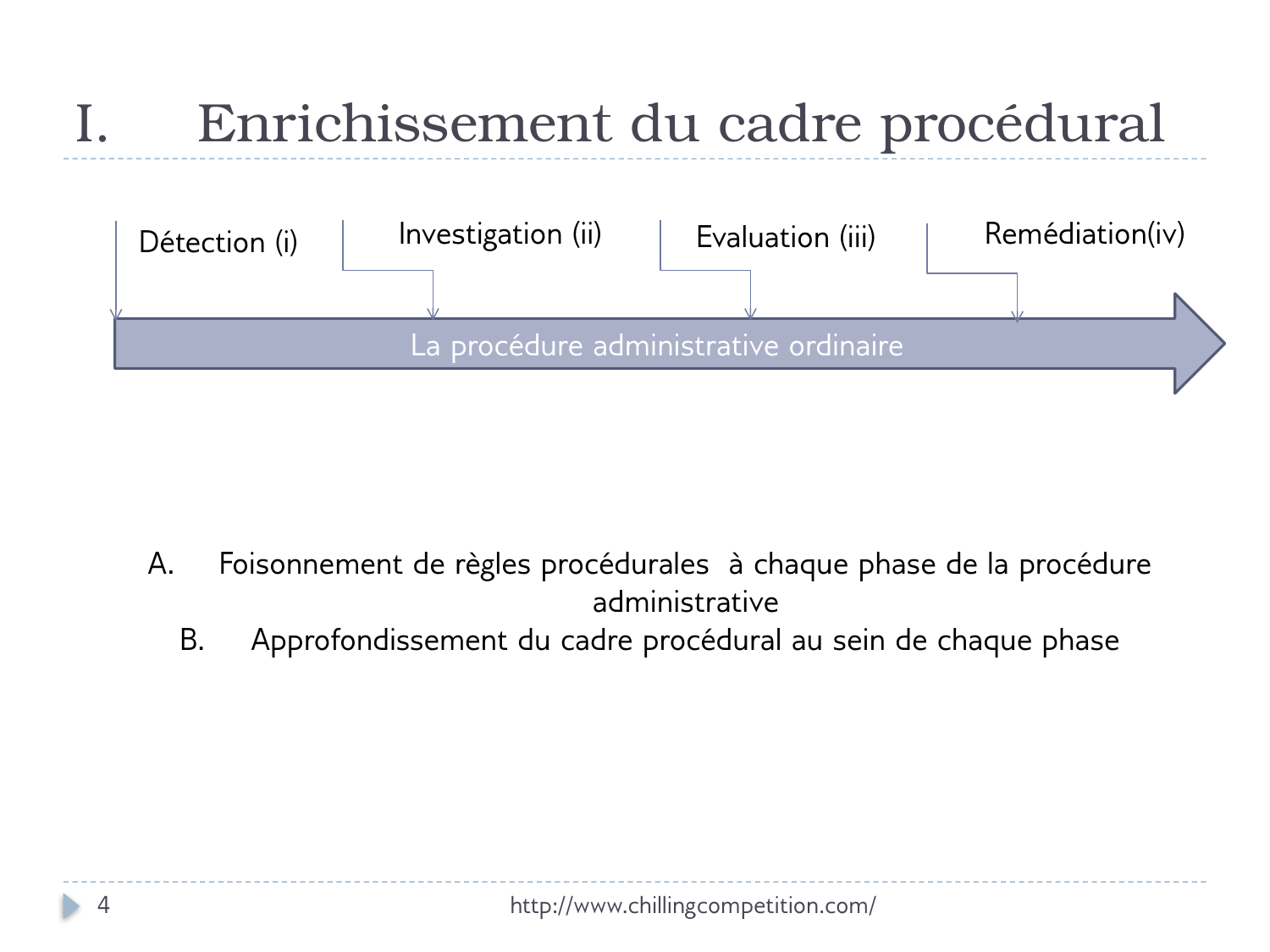

# I.	Enrichissement du cadre procédural

Investigation (ii)
Remédiation(iv)
Evaluation (iii)
Détection (i)
La procédure administrative ordinaire
Foisonnement de règles procédurales  à chaque phase de la procédure administrative
Approfondissement du cadre procédural au sein de chaque phase

4
http://www.chillingcompetition.com/